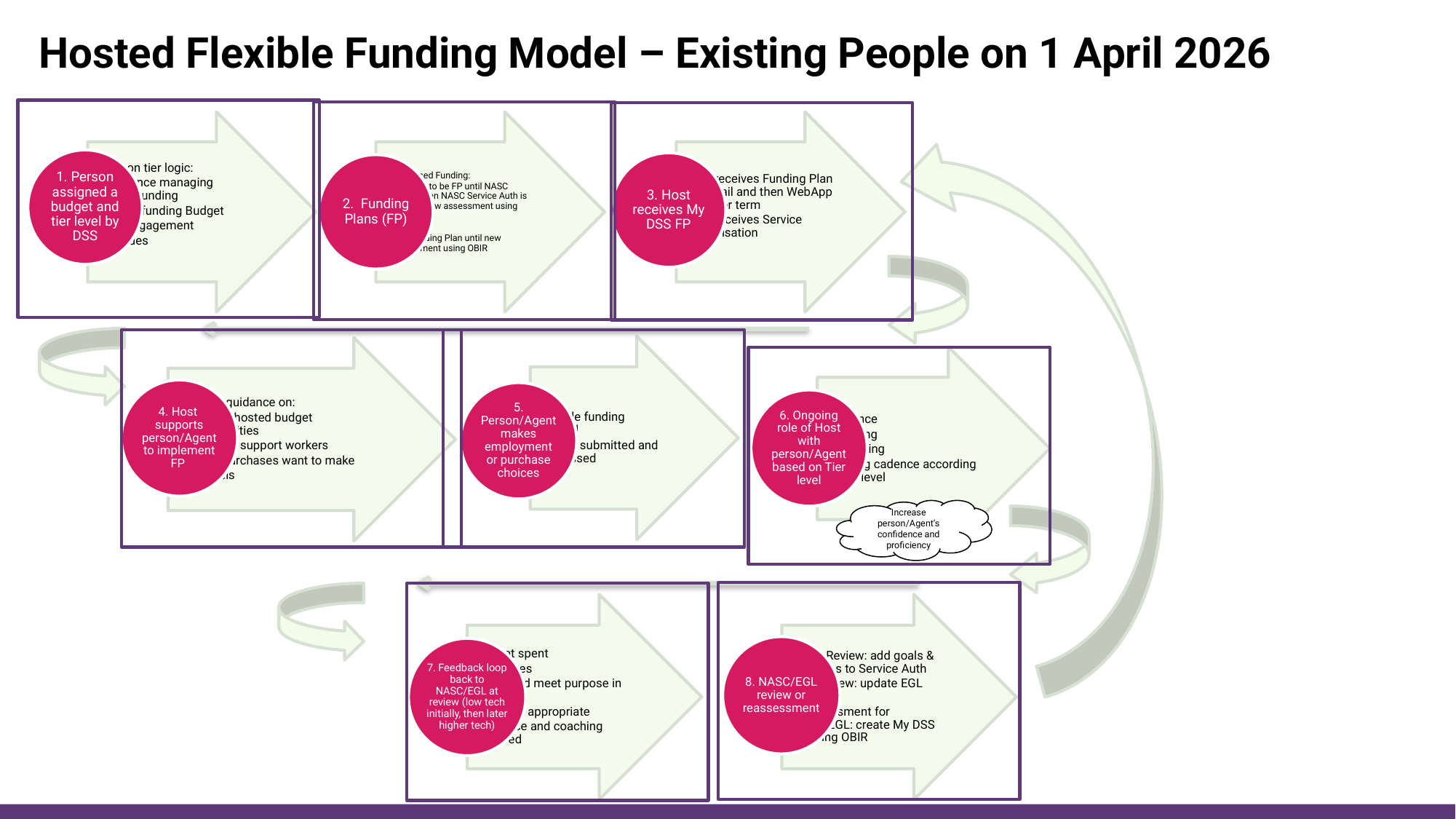

# Hosted Flexible Funding Model – Existing People on 1 April 2026
Based on tier logic:
Experience managing hosted funding
Flexible funding Budget
Host engagement
Overrides

1. Person assigned a budget and tier level by DSS
Individualised Funding:
Host ISP to be FP until NASC review, then NASC Service Auth is FP, until new assessment using OBIR
Hosted EGL:
EGL Funding Plan until new assessment using OBIR
2.  Funding Plans (FP)
Host receives Funding Plan via email and then WebApp in longer term
Host receives Service Authorisation

3. Host receives My DSS FP

Includes guidance on:
managing hosted budget responsibilities
how to find support workers
specific purchases want to make
tiers levels
4. Host  supports person/Agent to implement FP
Flexible funding utilised
Claims submitted and processed
5. Person/Agent makes employment or purchase choices
Guidance
Coaching
Monitoring
Meeting cadence according to tier level
6. Ongoing role of Host with person/Agent based on Tier level

Increase person/Agent’s confidence and proficiency

Budget spent
Outcomes
Did spend meet purpose in FP
Tier level appropriate
Guidance and coaching received
7. Feedback loop back to NASC/EGL at review (low tech initially, then later higher tech)
NASC Review: add goals & purposes to Service Auth
EGL Review: update EGL plan
Reassessment for NASC/EGL: create My DSS FP using OBIR
8. NASC/EGL review or reassessment